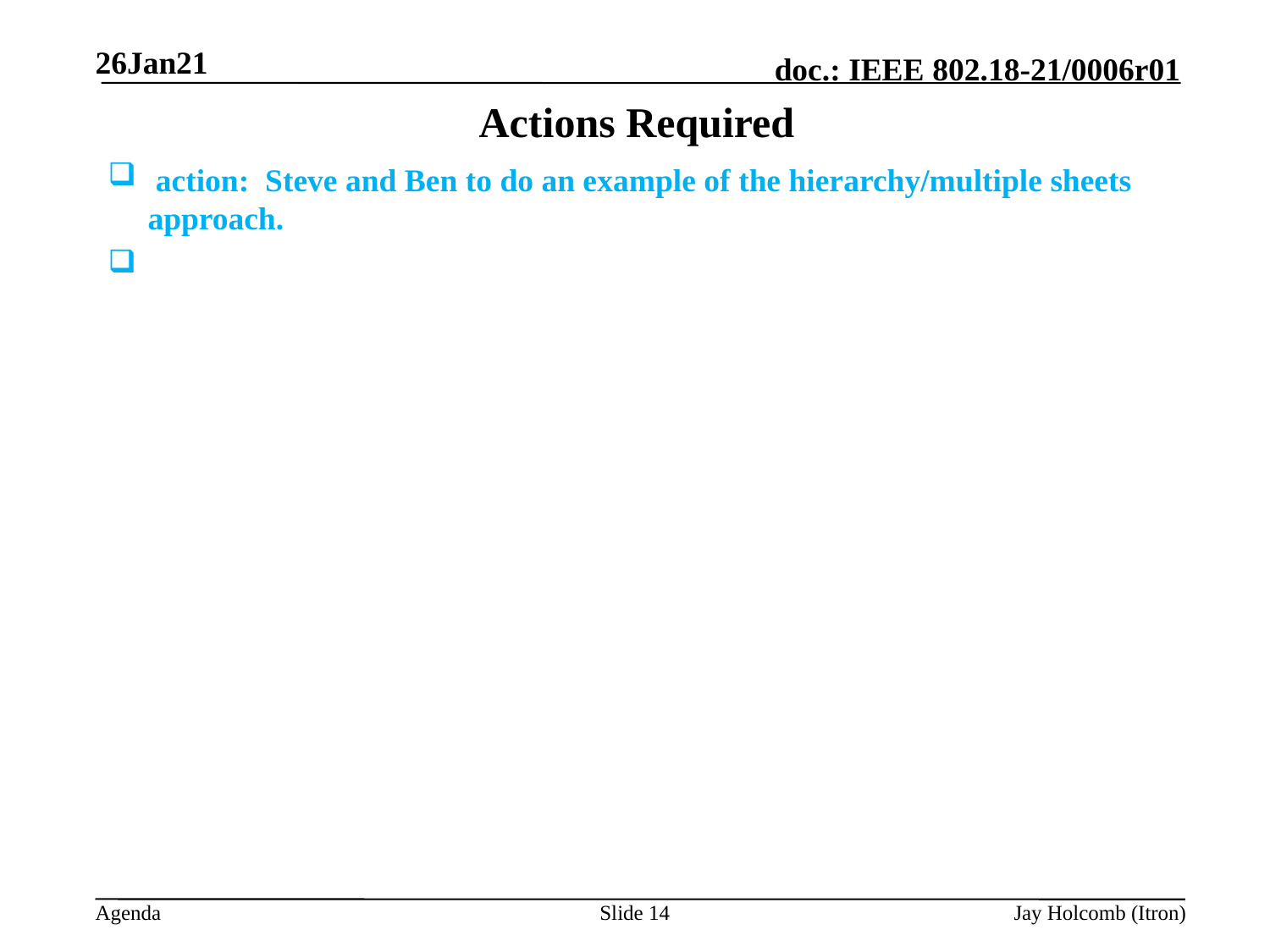

26Jan21
# Actions Required
 action:  Steve and Ben to do an example of the hierarchy/multiple sheets approach.

Slide 14
Jay Holcomb (Itron)